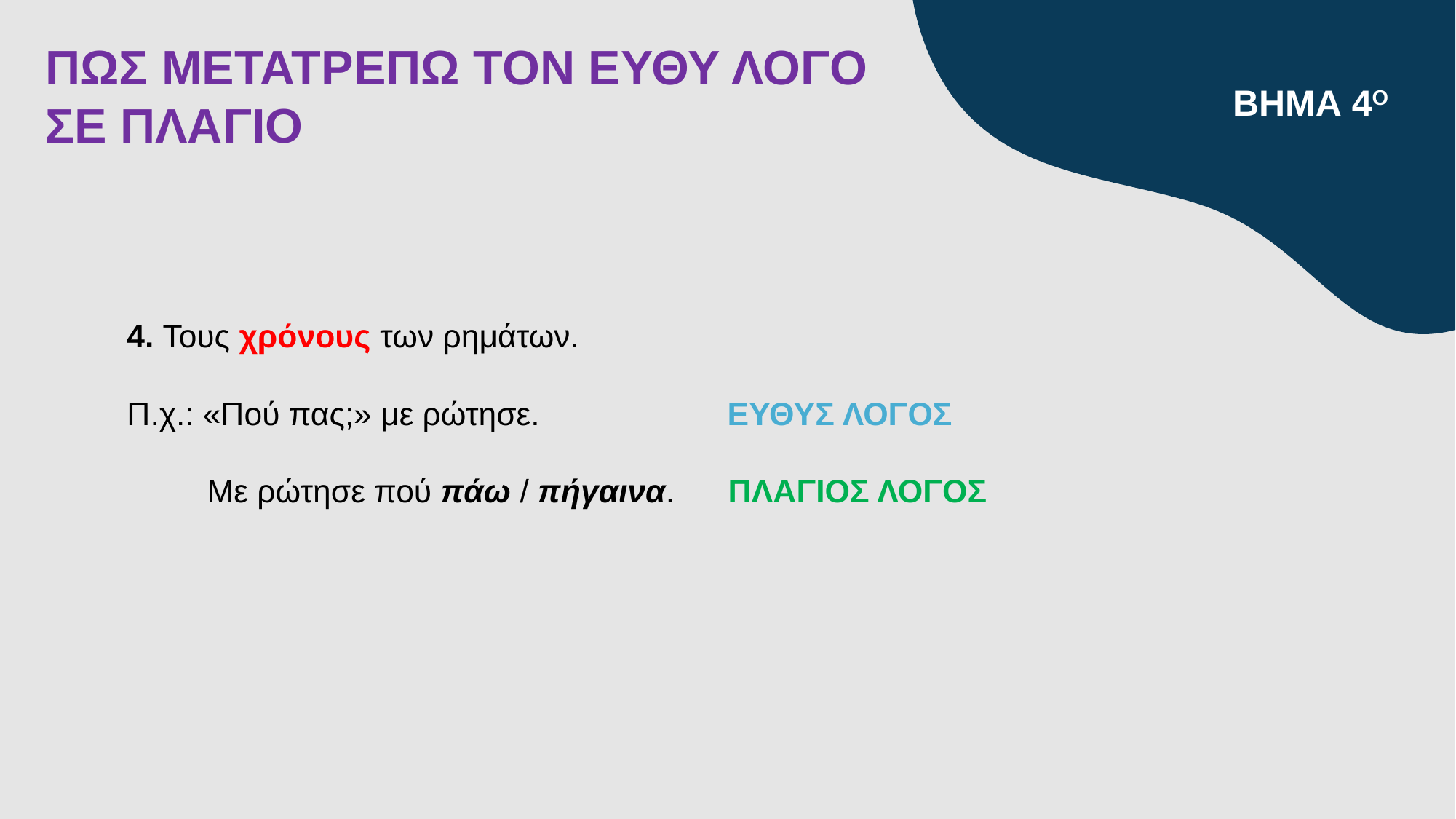

ΒΗΜΑ 4Ο
# ΠΩΣ ΜΕΤΑΤΡΕΠΩ ΤΟΝ ΕΥΘΥ ΛΟΓΟ ΣΕ ΠΛΑΓΙΟ
4. Τους χρόνους των ρημάτων.

Π.χ.: «Πού πας;» με ρώτησε.                     ΕΥΘΥΣ ΛΟΓΟΣ

         Με ρώτησε πού πάω / πήγαινα.      ΠΛΑΓΙΟΣ ΛΟΓΟΣ